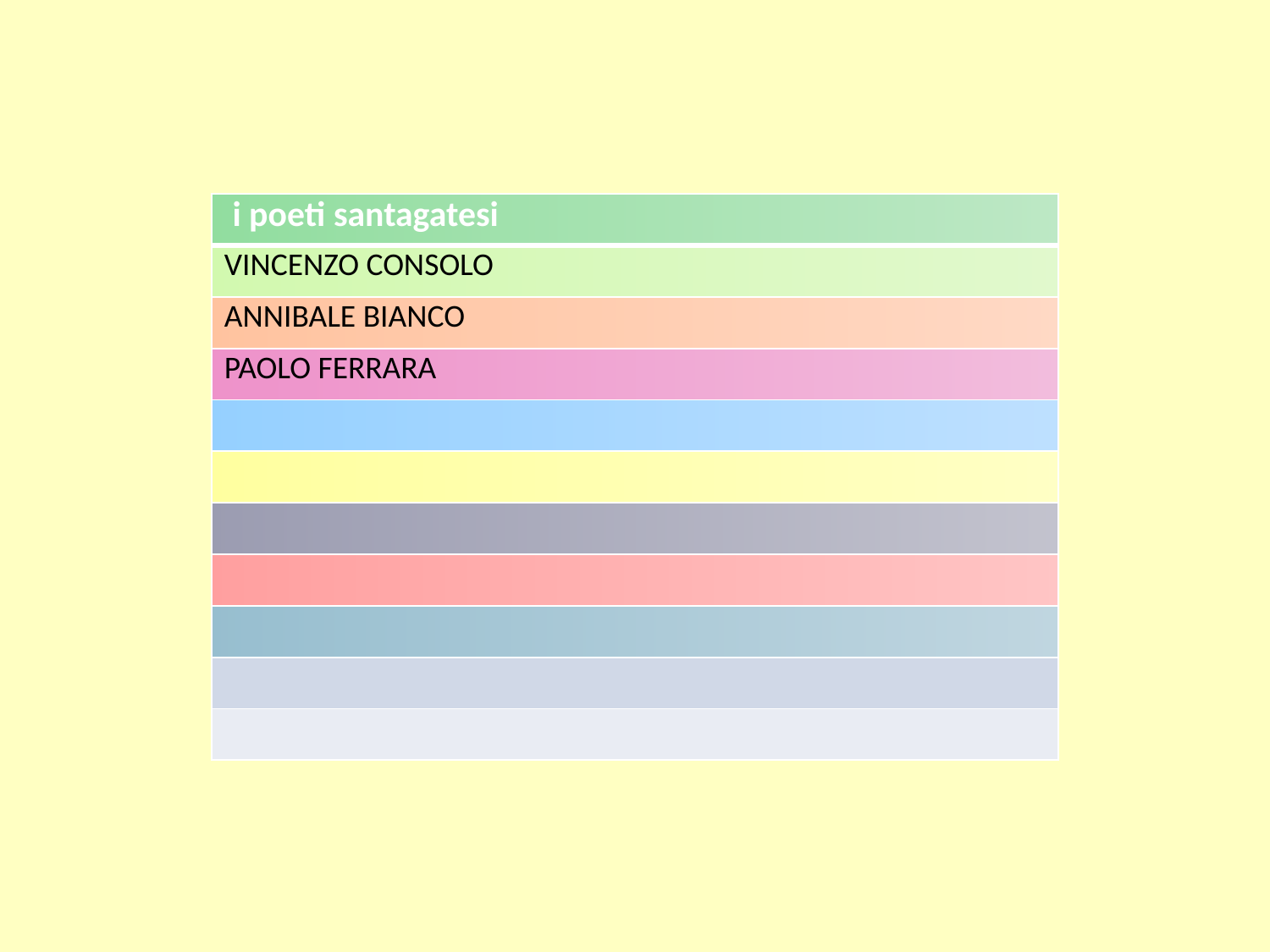

| i poeti santagatesi |
| --- |
| VINCENZO CONSOLO |
| ANNIBALE BIANCO |
| PAOLO FERRARA |
|  |
|  |
|  |
|  |
|  |
|  |
|  |